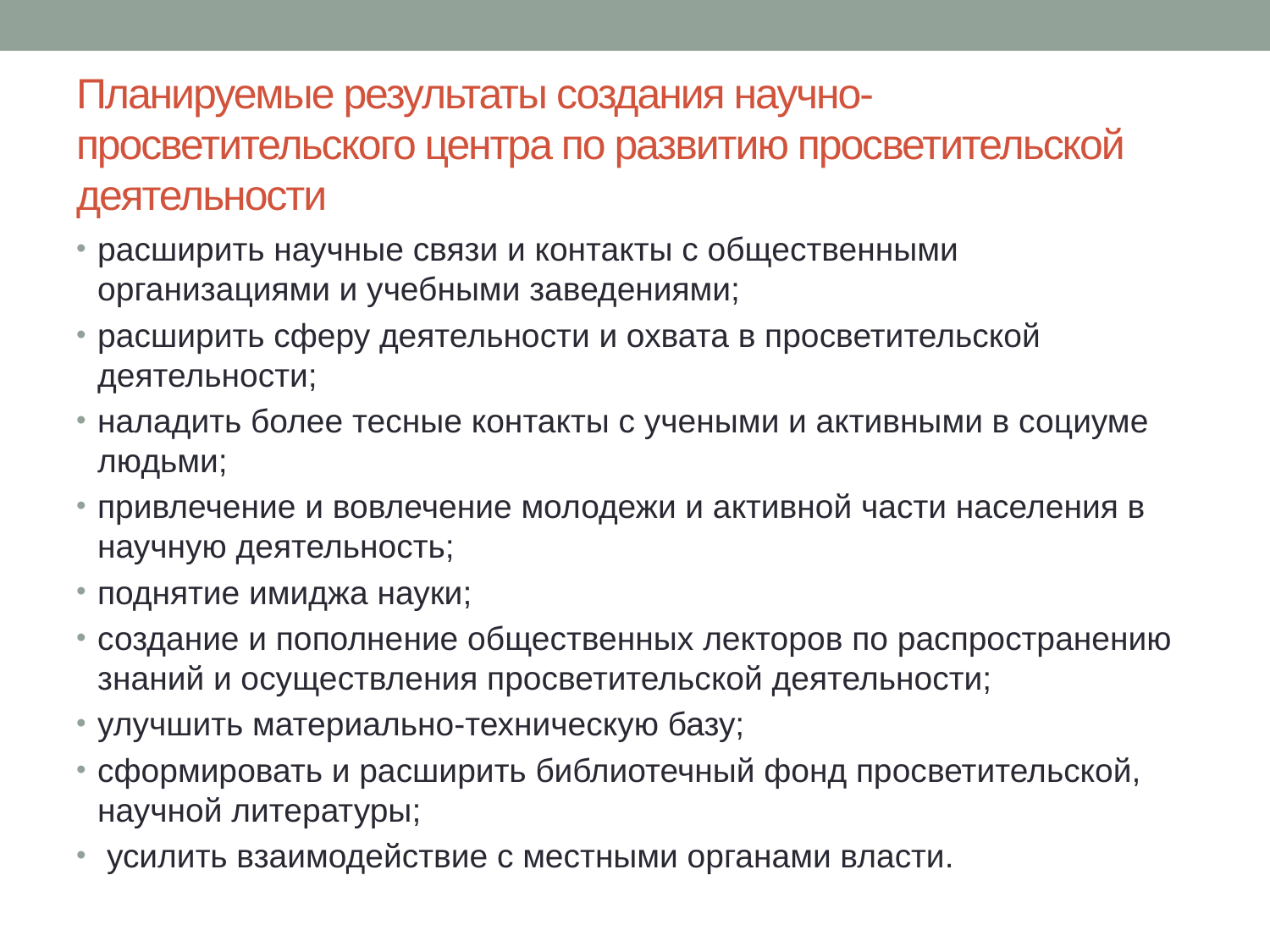

# Планируемые результаты создания научно-просветительского центра по развитию просветительской деятельности
расширить научные связи и контакты с общественными организациями и учебными заведениями;
расширить сферу деятельности и охвата в просветительской деятельности;
наладить более тесные контакты с учеными и активными в социуме людьми;
привлечение и вовлечение молодежи и активной части населения в научную деятельность;
поднятие имиджа науки;
создание и пополнение общественных лекторов по распространению знаний и осуществления просветительской деятельности;
улучшить материально-техническую базу;
сформировать и расширить библиотечный фонд просветительской, научной литературы;
 усилить взаимодействие с местными органами власти.